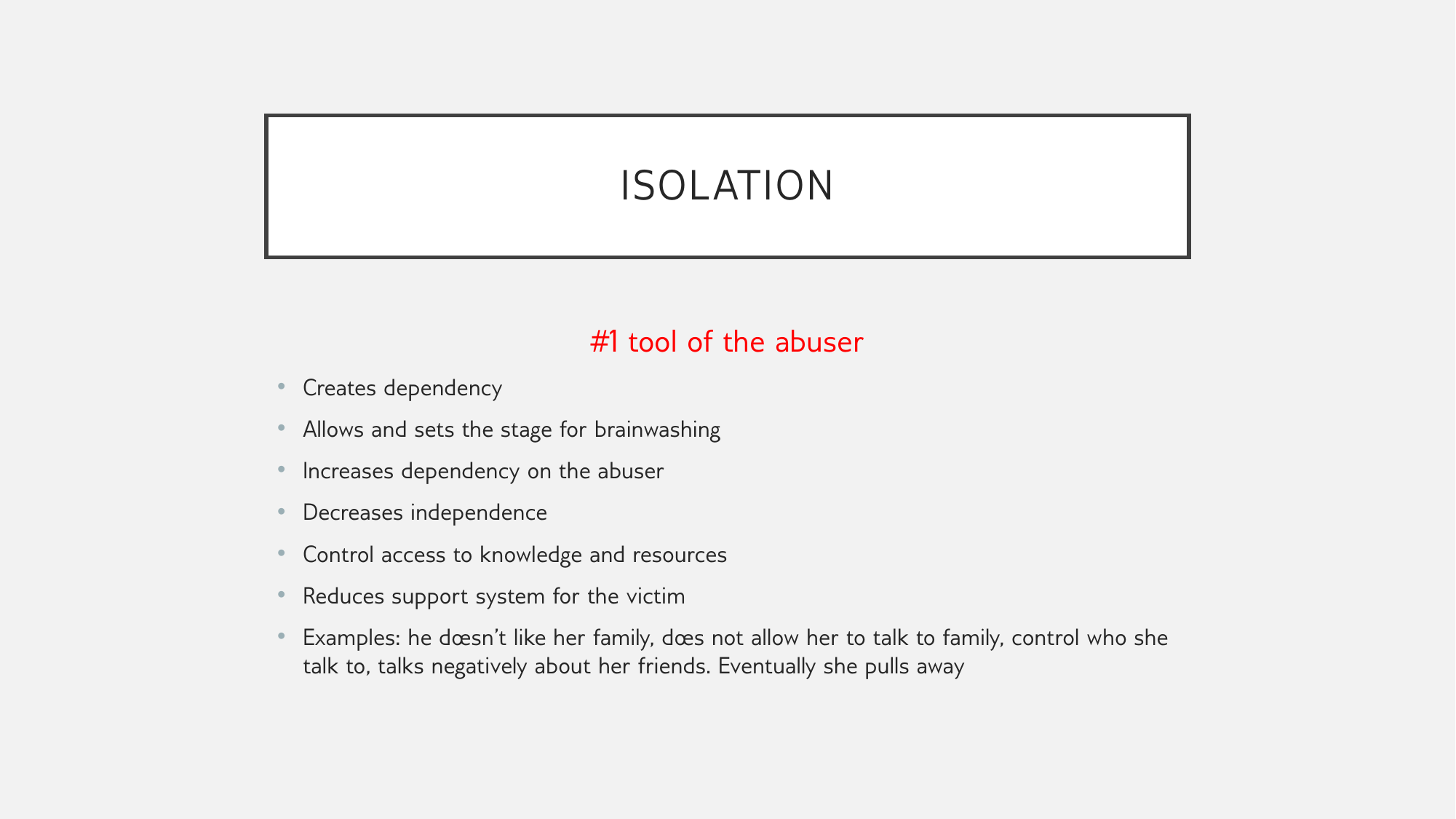

# isolation
#1 tool of the abuser
Creates dependency
Allows and sets the stage for brainwashing
Increases dependency on the abuser
Decreases independence
Control access to knowledge and resources
Reduces support system for the victim
Examples: he doesn’t like her family, does not allow her to talk to family, control who she talk to, talks negatively about her friends. Eventually she pulls away